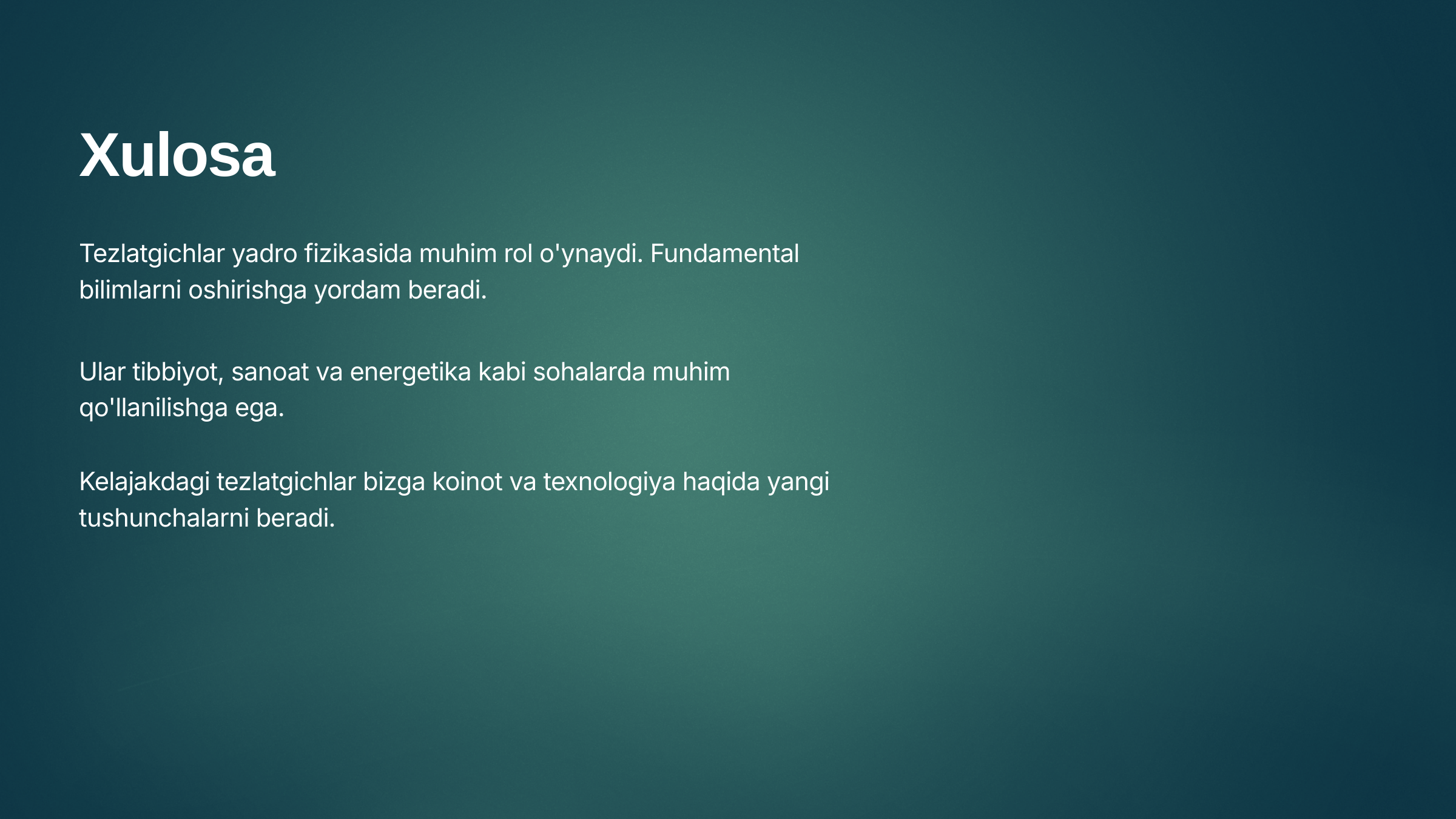

Xulosa
Tezlatgichlar yadro fizikasida muhim rol o'ynaydi. Fundamental bilimlarni oshirishga yordam beradi.
Ular tibbiyot, sanoat va energetika kabi sohalarda muhim qo'llanilishga ega.
Kelajakdagi tezlatgichlar bizga koinot va texnologiya haqida yangi tushunchalarni beradi.